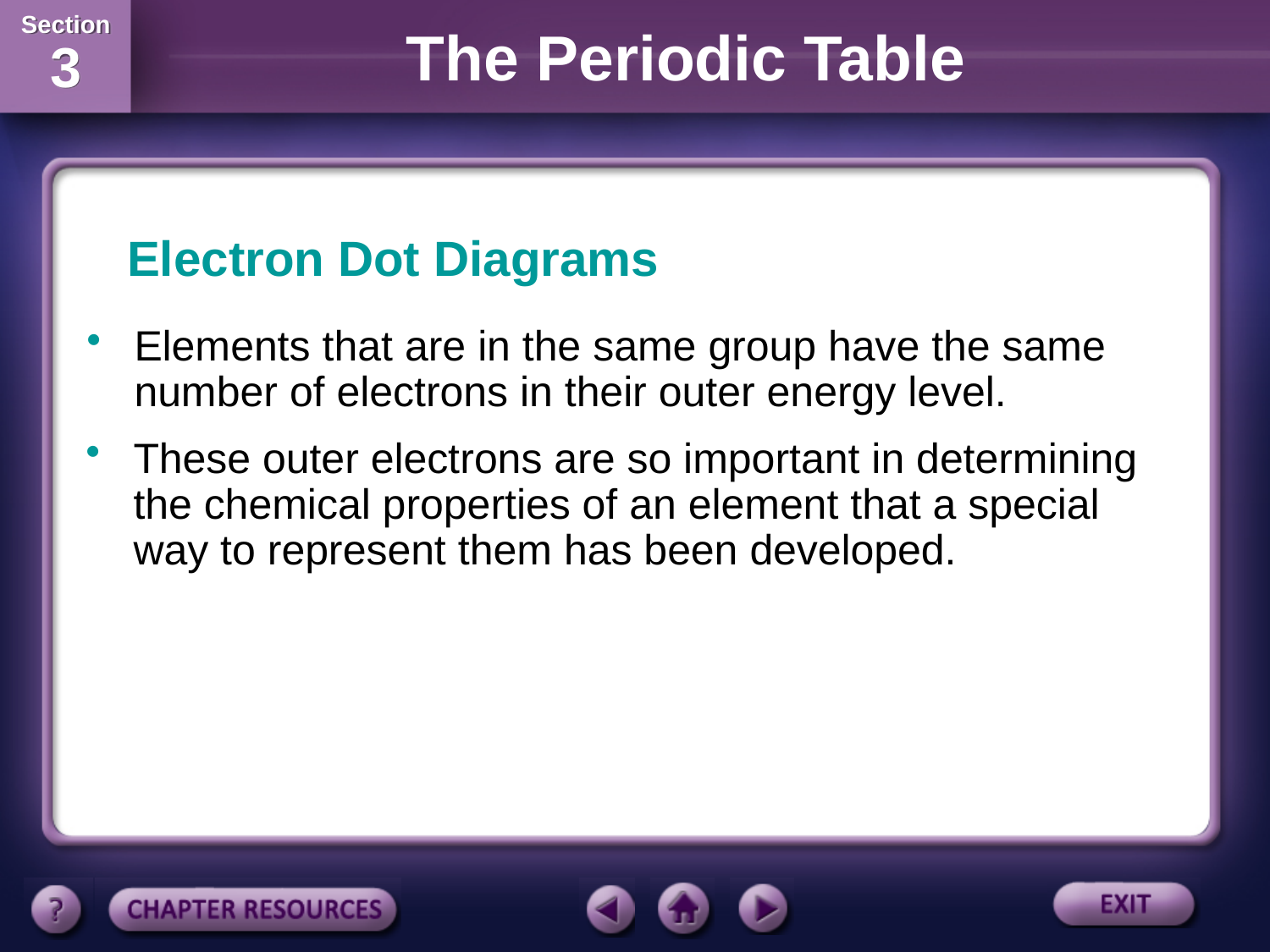

Electron Dot Diagrams
Elements that are in the same group have the same number of electrons in their outer energy level.
These outer electrons are so important in determining the chemical properties of an element that a special way to represent them has been developed.